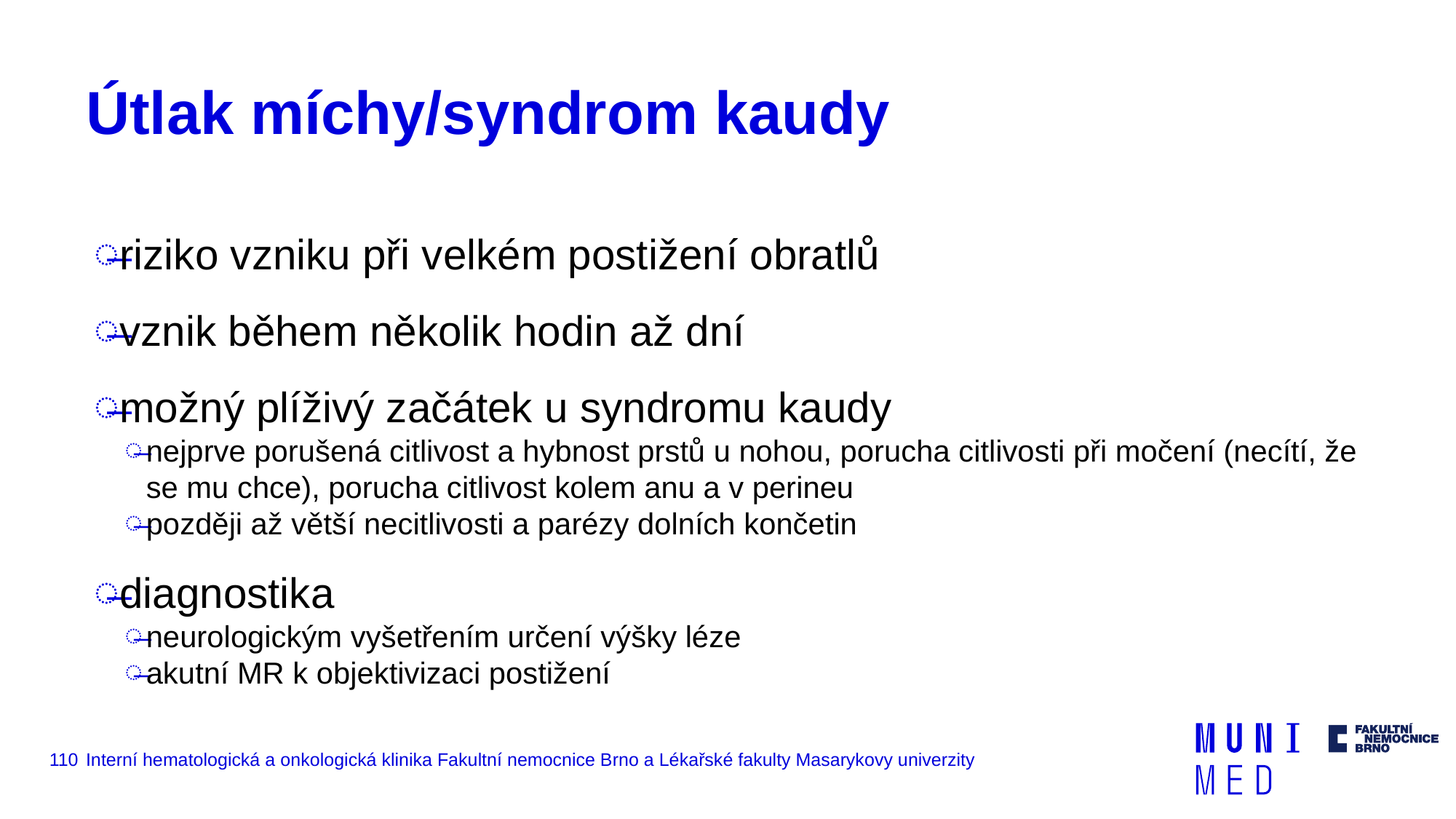

# Útlak míchy/syndrom kaudy
riziko vzniku při velkém postižení obratlů
vznik během několik hodin až dní
možný plíživý začátek u syndromu kaudy
nejprve porušená citlivost a hybnost prstů u nohou, porucha citlivosti při močení (necítí, že se mu chce), porucha citlivost kolem anu a v perineu
později až větší necitlivosti a parézy dolních končetin
diagnostika
neurologickým vyšetřením určení výšky léze
akutní MR k objektivizaci postižení
110
Interní hematologická a onkologická klinika Fakultní nemocnice Brno a Lékařské fakulty Masarykovy univerzity